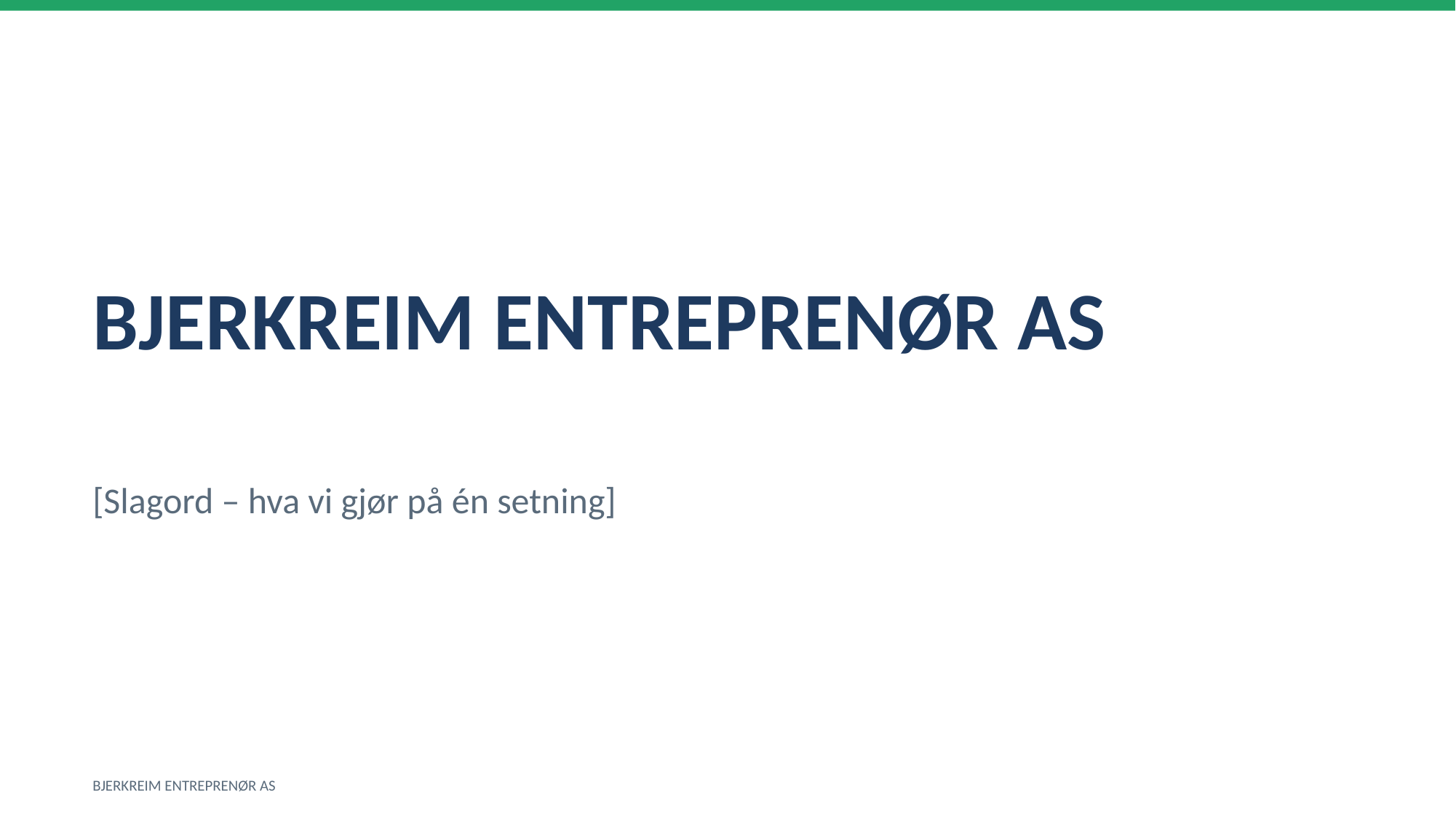

BJERKREIM ENTREPRENØR AS
[Slagord – hva vi gjør på én setning]
BJERKREIM ENTREPRENØR AS